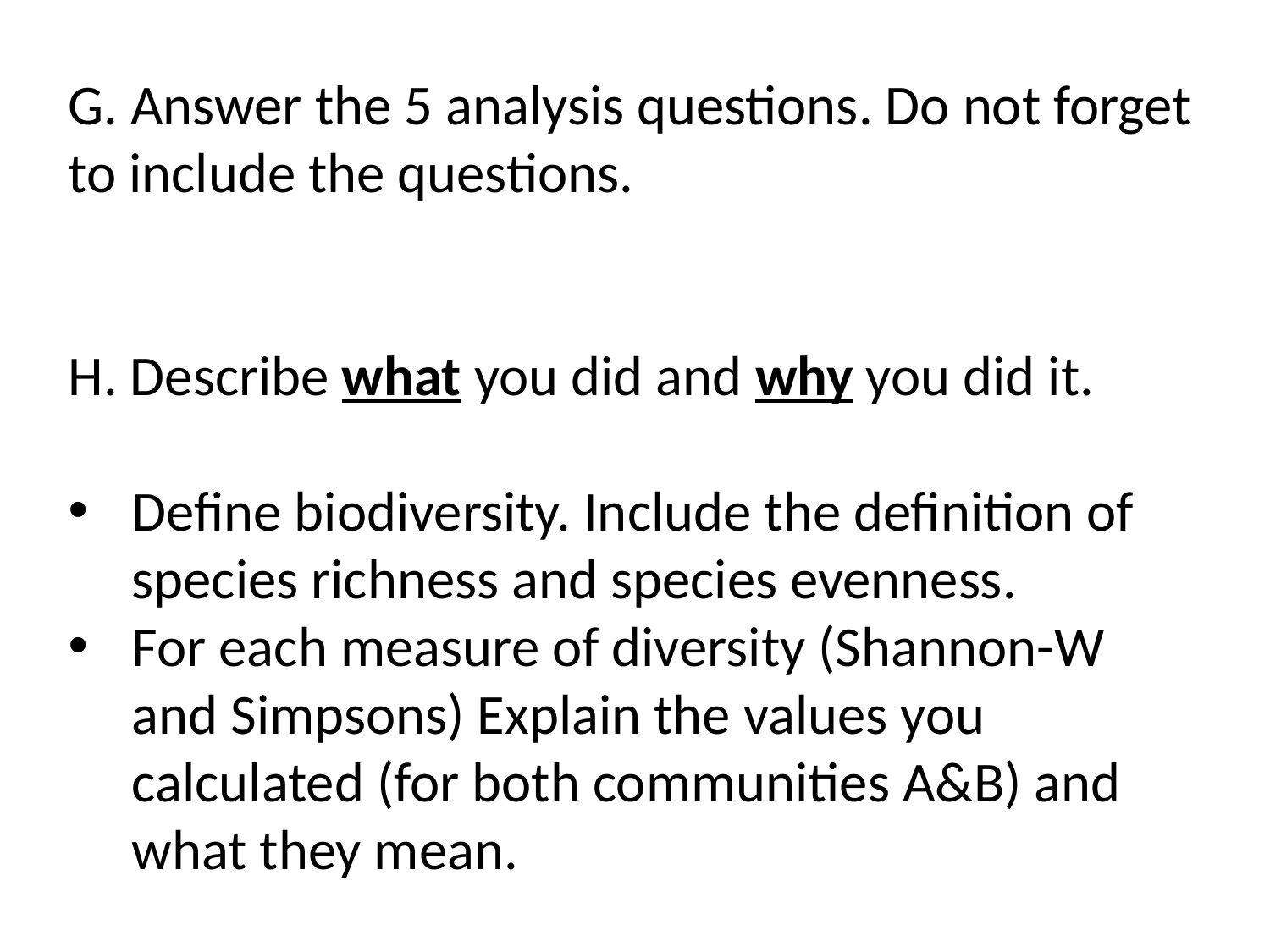

G. Answer the 5 analysis questions. Do not forget to include the questions.

H. Describe what you did and why you did it.

Define biodiversity. Include the definition of species richness and species evenness.
For each measure of diversity (Shannon-W and Simpsons) Explain the values you calculated (for both communities A&B) and what they mean.